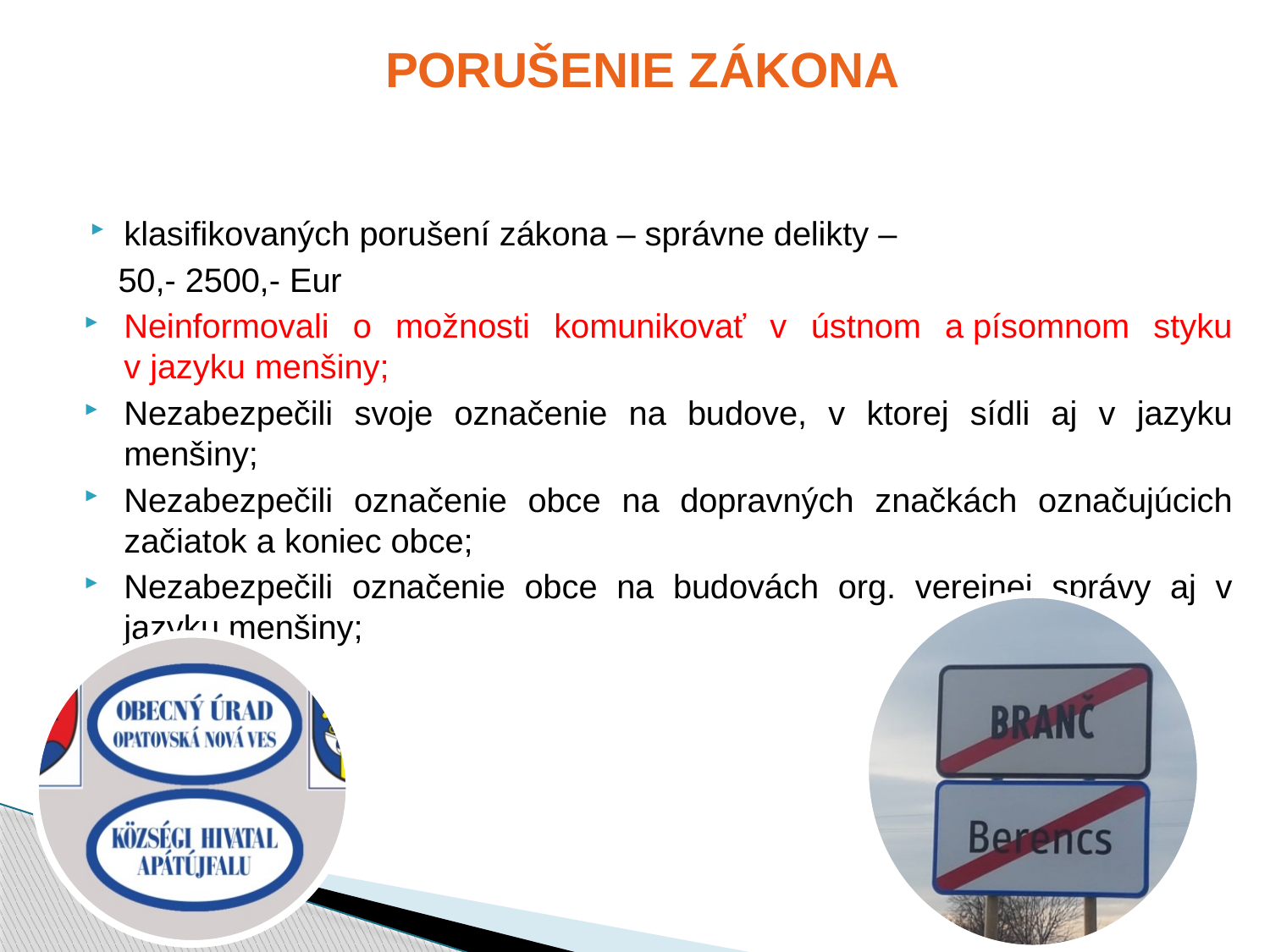

# PORUŠENIE ZÁKONA
klasifikovaných porušení zákona – správne delikty –
   50,- 2500,- Eur
Neinformovali o možnosti komunikovať v ústnom a písomnom styku v jazyku menšiny;
Nezabezpečili svoje označenie na budove, v ktorej sídli aj v jazyku menšiny;
Nezabezpečili označenie obce na dopravných značkách označujúcich začiatok a koniec obce;
Nezabezpečili označenie obce na budovách org. verejnej správy aj v jazyku menšiny;